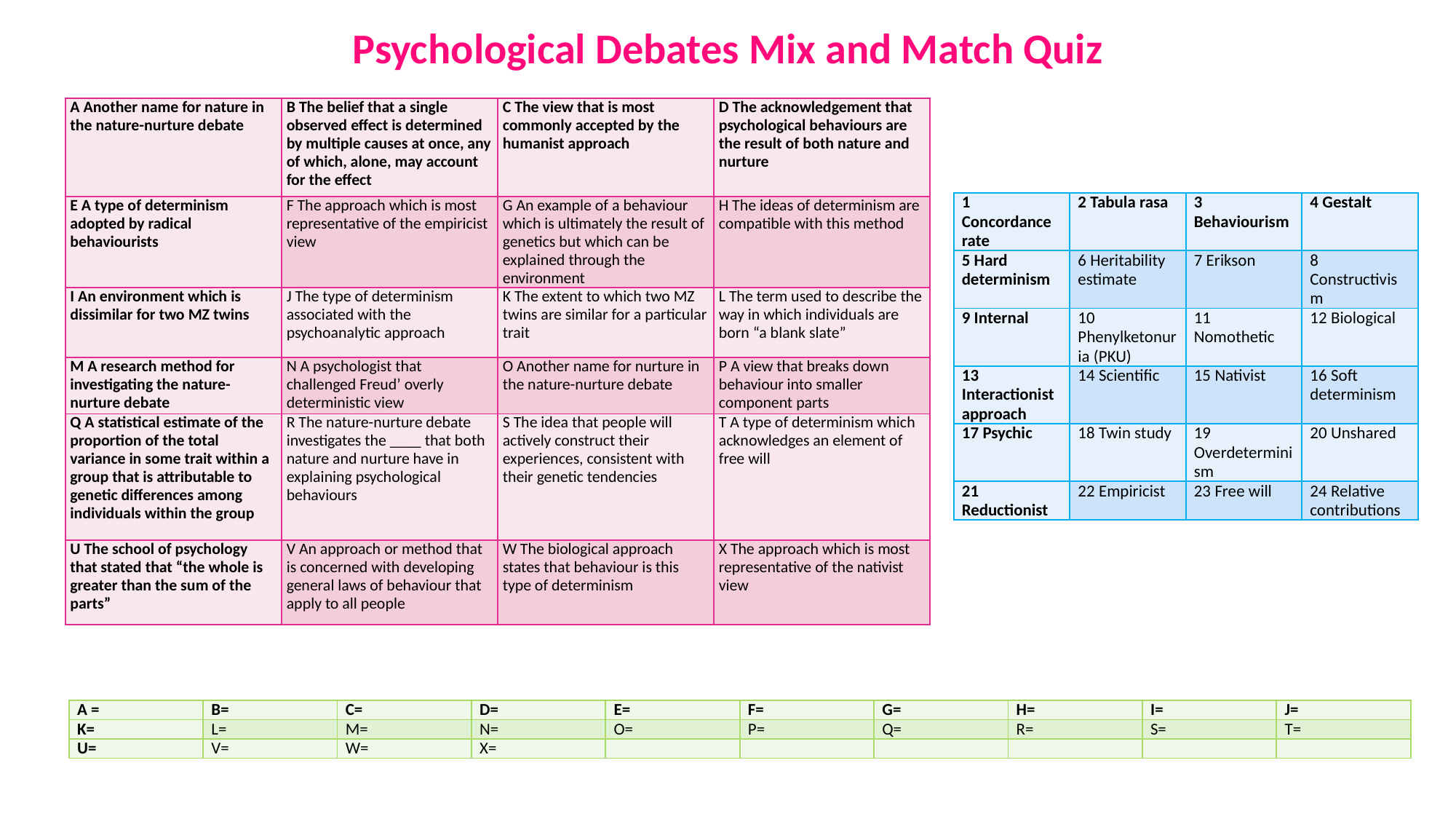

Psychological Debates Mix and Match Quiz
| A Another name for nature in the nature-nurture debate | B The belief that a single observed effect is determined by multiple causes at once, any of which, alone, may account for the effect | C The view that is most commonly accepted by the humanist approach | D The acknowledgement that psychological behaviours are the result of both nature and nurture |
| --- | --- | --- | --- |
| E A type of determinism adopted by radical behaviourists | F The approach which is most representative of the empiricist view | G An example of a behaviour which is ultimately the result of genetics but which can be explained through the environment | H The ideas of determinism are compatible with this method |
| I An environment which is dissimilar for two MZ twins | J The type of determinism associated with the psychoanalytic approach | K The extent to which two MZ twins are similar for a particular trait | L The term used to describe the way in which individuals are born “a blank slate” |
| M A research method for investigating the nature-nurture debate | N A psychologist that challenged Freud’ overly deterministic view | O Another name for nurture in the nature-nurture debate | P A view that breaks down behaviour into smaller component parts |
| Q A statistical estimate of the proportion of the total variance in some trait within a group that is attributable to genetic differences among individuals within the group | R The nature-nurture debate investigates the \_\_\_\_ that both nature and nurture have in explaining psychological behaviours | S The idea that people will actively construct their experiences, consistent with their genetic tendencies | T A type of determinism which acknowledges an element of free will |
| U The school of psychology that stated that “the whole is greater than the sum of the parts” | V An approach or method that is concerned with developing general laws of behaviour that apply to all people | W The biological approach states that behaviour is this type of determinism | X The approach which is most representative of the nativist view |
| 1 Concordance rate | 2 Tabula rasa | 3 Behaviourism | 4 Gestalt |
| --- | --- | --- | --- |
| 5 Hard determinism | 6 Heritability estimate | 7 Erikson | 8 Constructivism |
| 9 Internal | 10 Phenylketonuria (PKU) | 11 Nomothetic | 12 Biological |
| 13 Interactionist approach | 14 Scientific | 15 Nativist | 16 Soft determinism |
| 17 Psychic | 18 Twin study | 19 Overdeterminism | 20 Unshared |
| 21 Reductionist | 22 Empiricist | 23 Free will | 24 Relative contributions |
| A = | B= | C= | D= | E= | F= | G= | H= | I= | J= |
| --- | --- | --- | --- | --- | --- | --- | --- | --- | --- |
| K= | L= | M= | N= | O= | P= | Q= | R= | S= | T= |
| U= | V= | W= | X= |  |  |  |  |  |  |